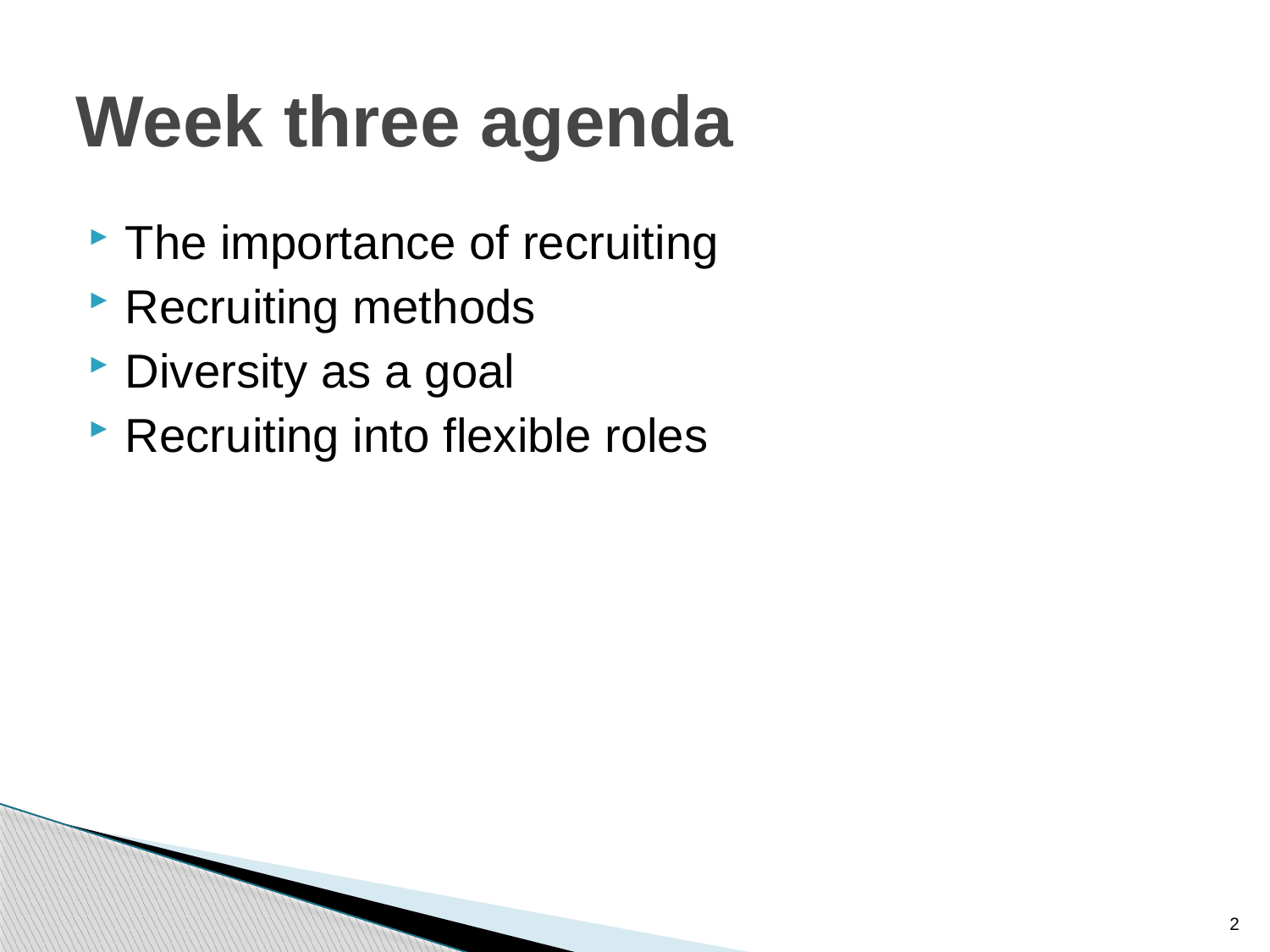

# Week three agenda
The importance of recruiting
Recruiting methods
Diversity as a goal
Recruiting into flexible roles

2